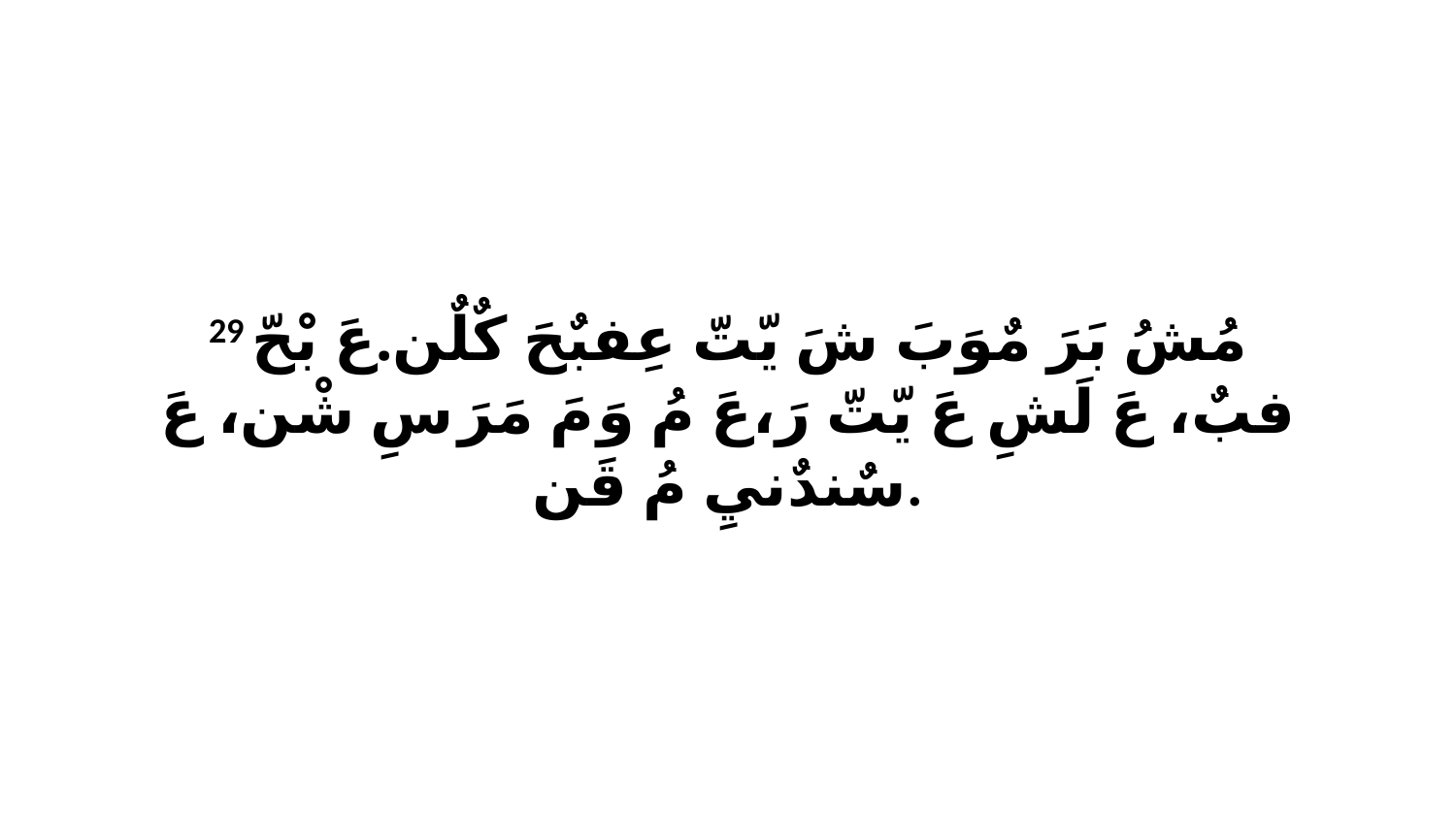

29 مُشُ بَرَ مٌوَبَ شَ يّتّ عِفبٌحَ كٌلٌن.عَ بْحّ فبٌ، عَ لَشِ عَ يّتّ رَ،عَ مُ وَ مَ مَرَ سِ شْن، عَ سٌندٌنيِ مُ قَن.